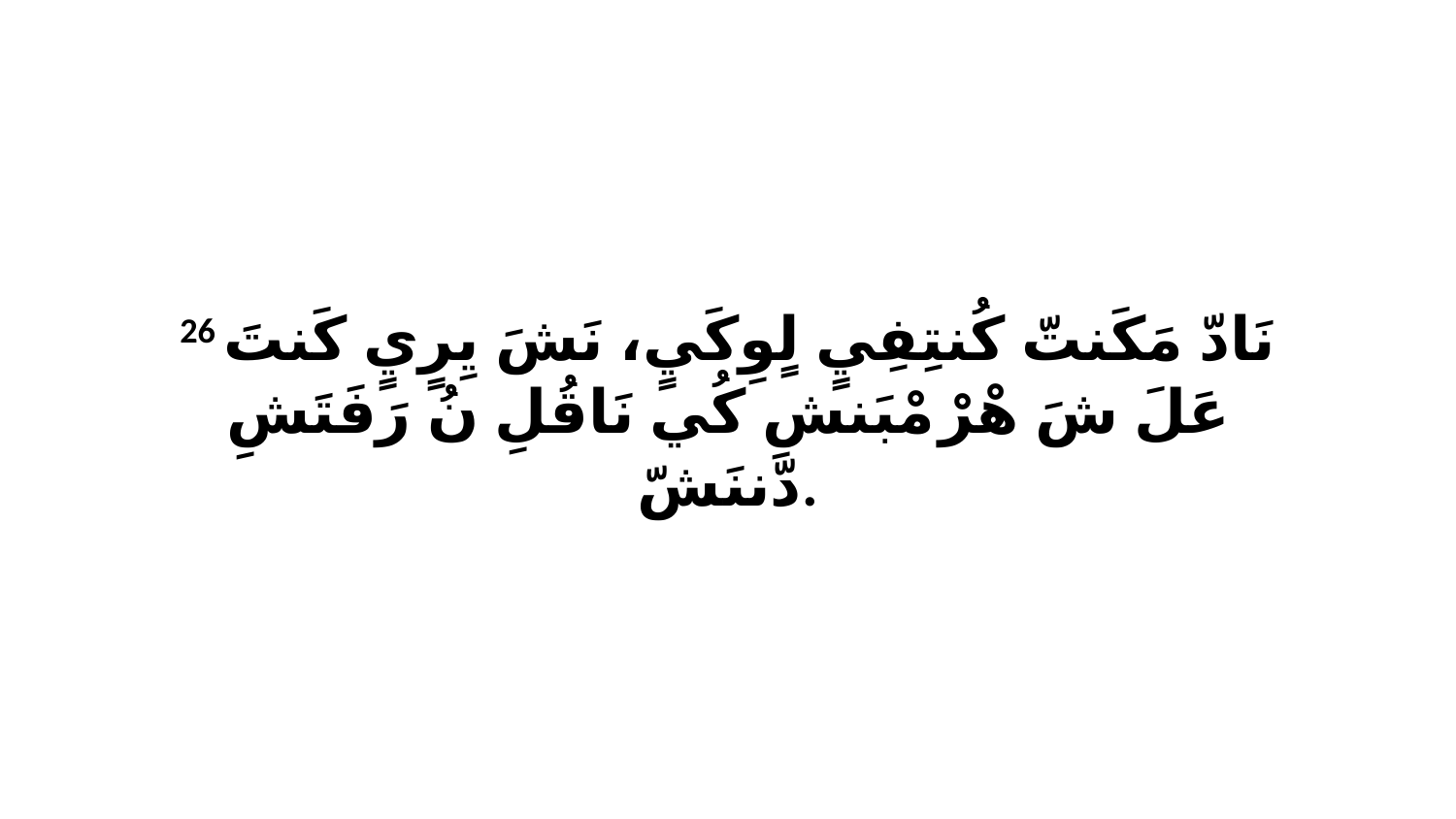

26 نَادّ مَكَنتّ كُنتِفِيٍ لٍوِكَيٍ، نَشَ يِرٍيٍ كَنتَ عَلَ شَ هْرْ مْبَنشِ كُي نَاقُلِ نُ رَفَتَشِ دّننَشّ.